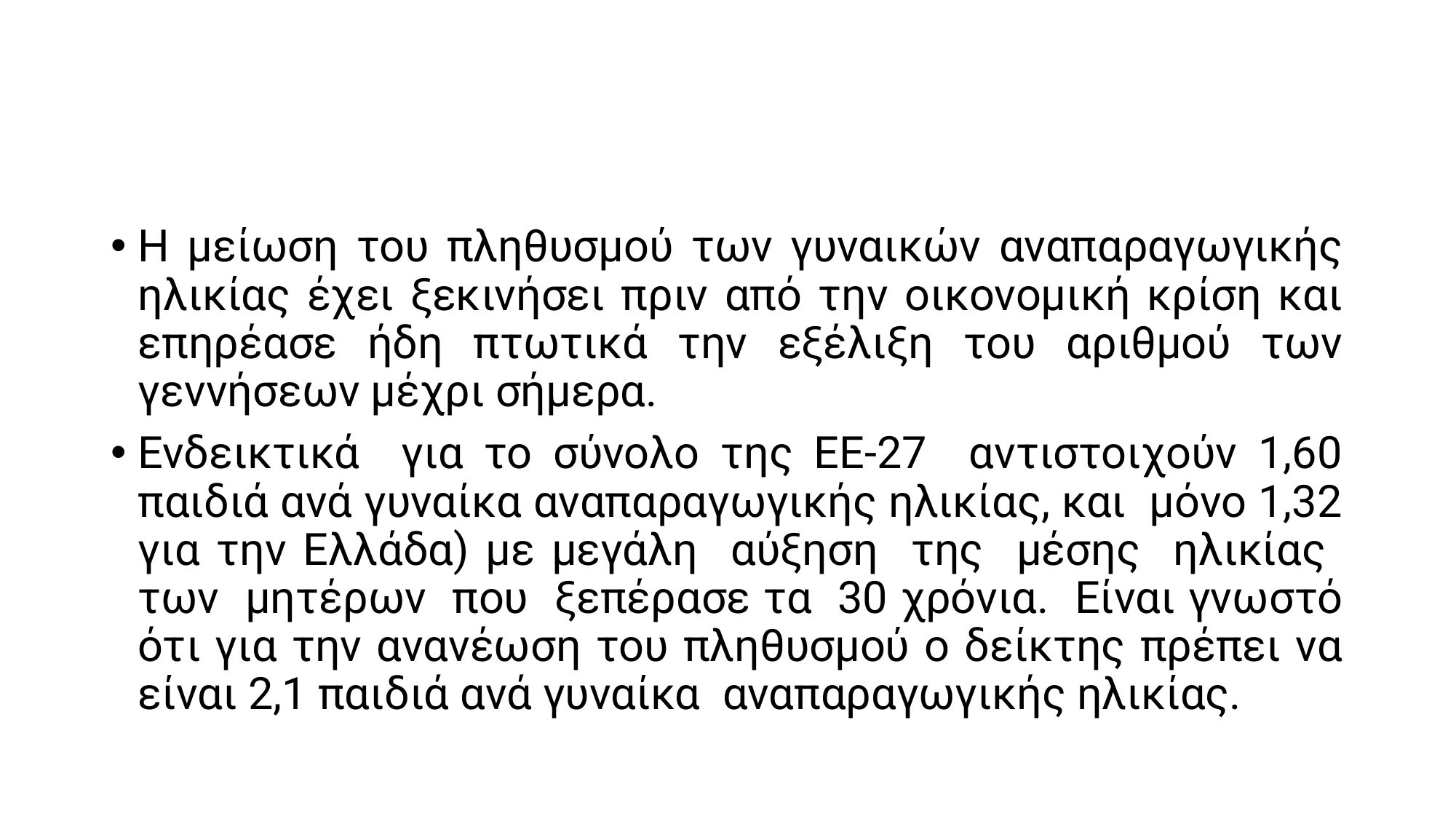

#
Η μείωση του πληθυσμού των γυναικών αναπαραγωγικής ηλικίας έχει ξεκινήσει πριν από την οικονομική κρίση και επηρέασε ήδη πτωτικά την εξέλιξη του αριθμού των γεννήσεων μέχρι σήμερα.
Ενδεικτικά  για το σύνολο της ΕΕ-27  αντιστοιχούν 1,60 παιδιά ανά γυναίκα αναπαραγωγικής ηλικίας, και  μόνο 1,32 για την Ελλάδα) με μεγάλη  αύξηση  της  μέσης  ηλικίας  των  μητέρων  που  ξεπέρασε τα  30 χρόνια.  Είναι γνωστό ότι για την ανανέωση του πληθυσμού ο δείκτης πρέπει να είναι 2,1 παιδιά ανά γυναίκα  αναπαραγωγικής ηλικίας.